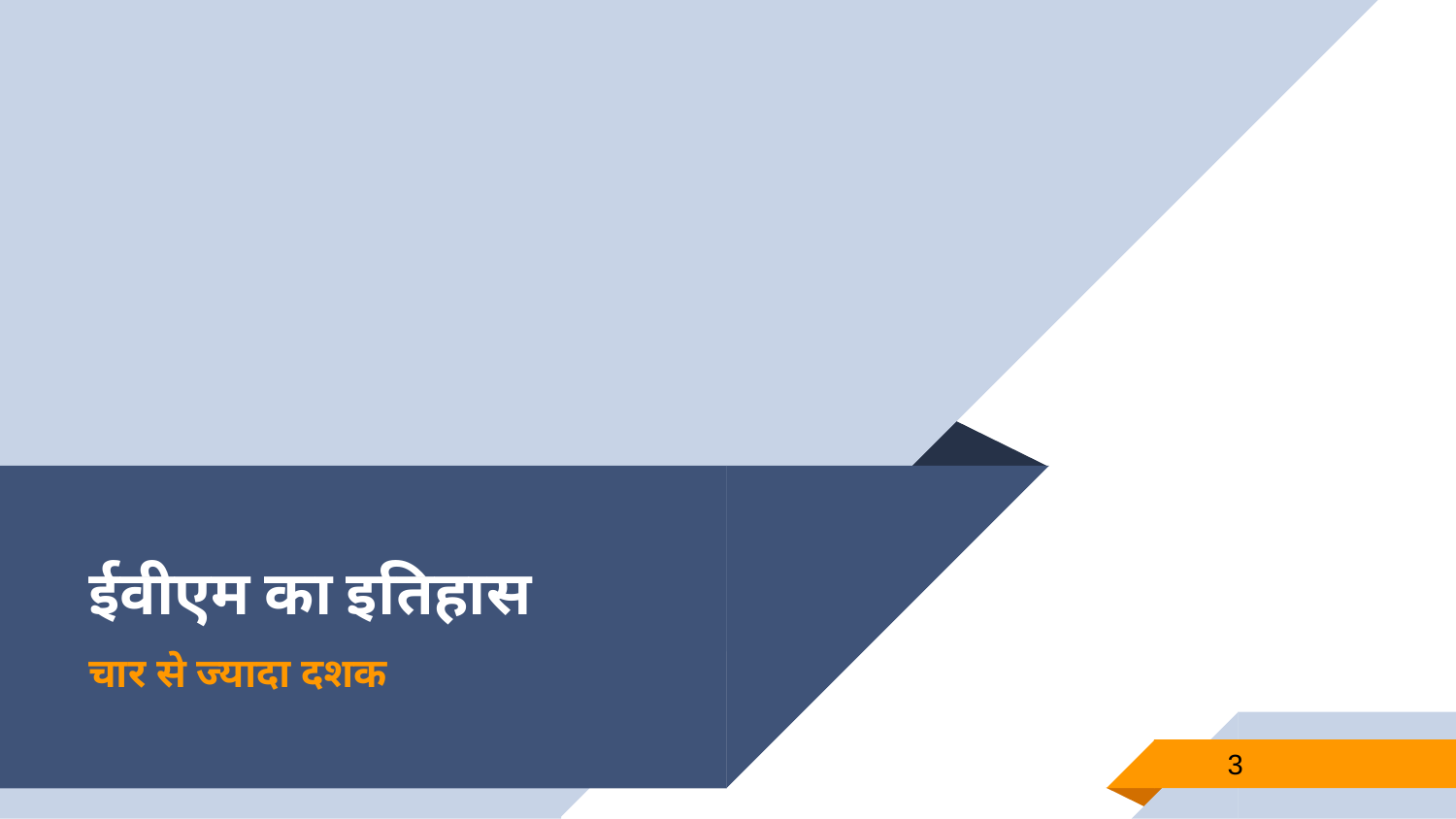

# ईवीएम का इतिहास
चार से ज्‍यादा दशक
3